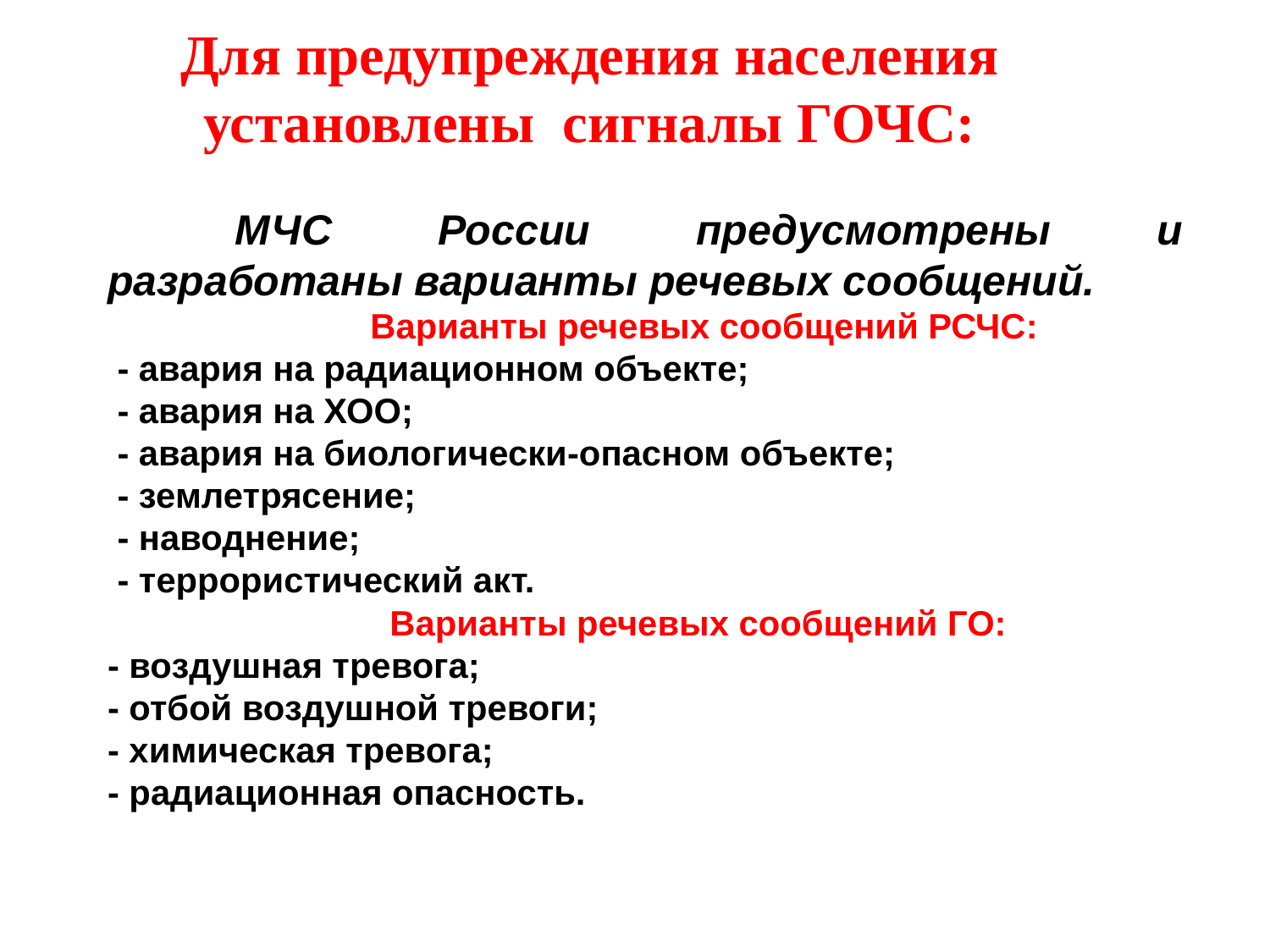

Для предупреждения населения установлены  сигналы ГОЧС:

	МЧС России предусмотрены и разработаны варианты речевых сообщений.
                           Варианты речевых сообщений РСЧС:
 - авария на радиационном объекте;
 - авария на ХОО;
 - авария на биологически-опасном объекте;
 - землетрясение;
 - наводнение;
 - террористический акт.
                             Варианты речевых сообщений ГО:
- воздушная тревога;
- отбой воздушной тревоги;
- химическая тревога;
- радиационная опасность.